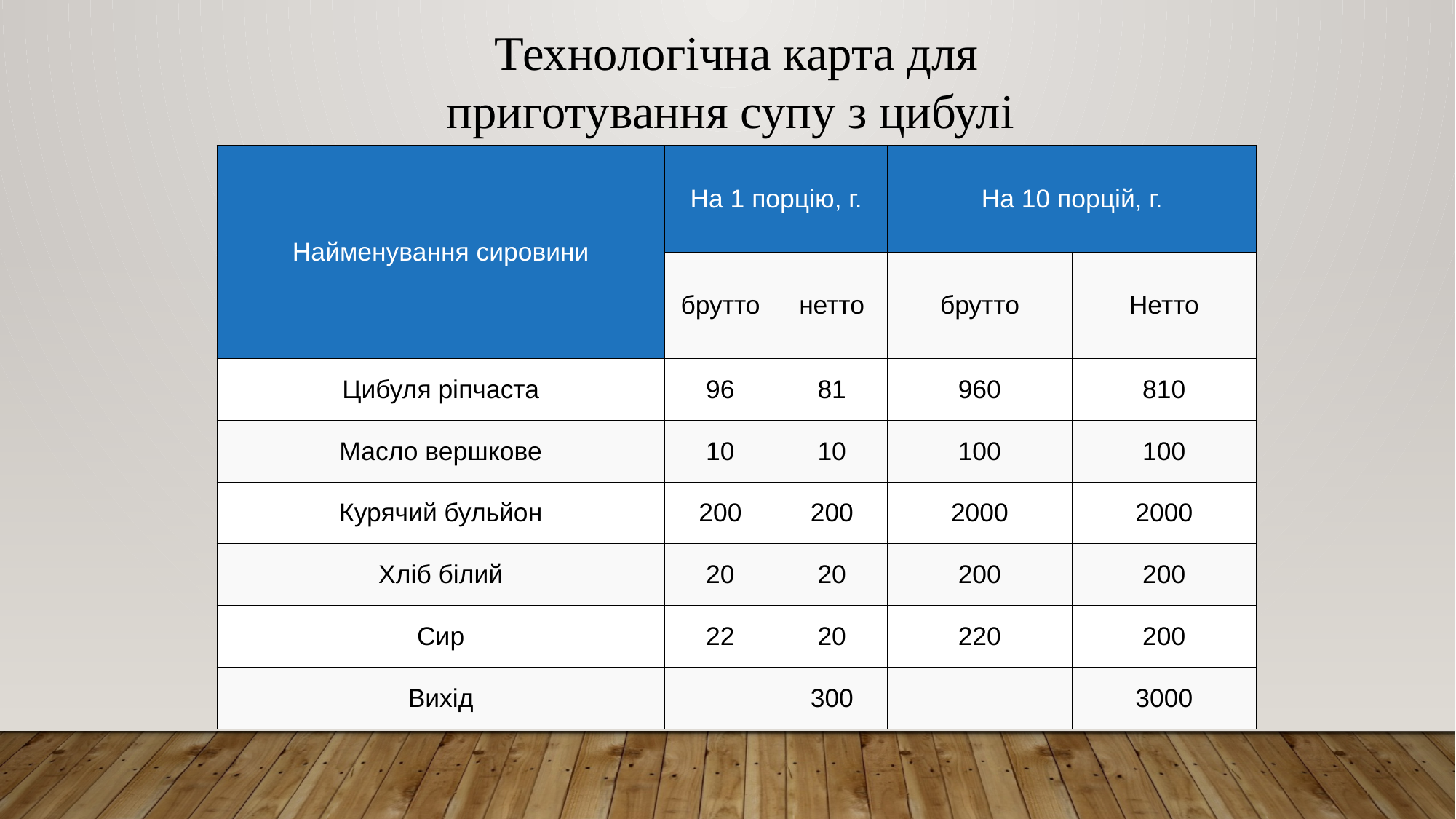

Технологічна карта для приготування супу з цибулі
| Найменування сировини | На 1 порцію, г. |  | На 10 порцій, г. |  |
| --- | --- | --- | --- | --- |
|  | брутто | нетто | брутто | Нетто |
| Цибуля ріпчаста | 96 | 81 | 960 | 810 |
| Масло вершкове | 10 | 10 | 100 | 100 |
| Курячий бульйон | 200 | 200 | 2000 | 2000 |
| Хліб білий | 20 | 20 | 200 | 200 |
| Сир | 22 | 20 | 220 | 200 |
| Вихід |  | 300 |  | 3000 |